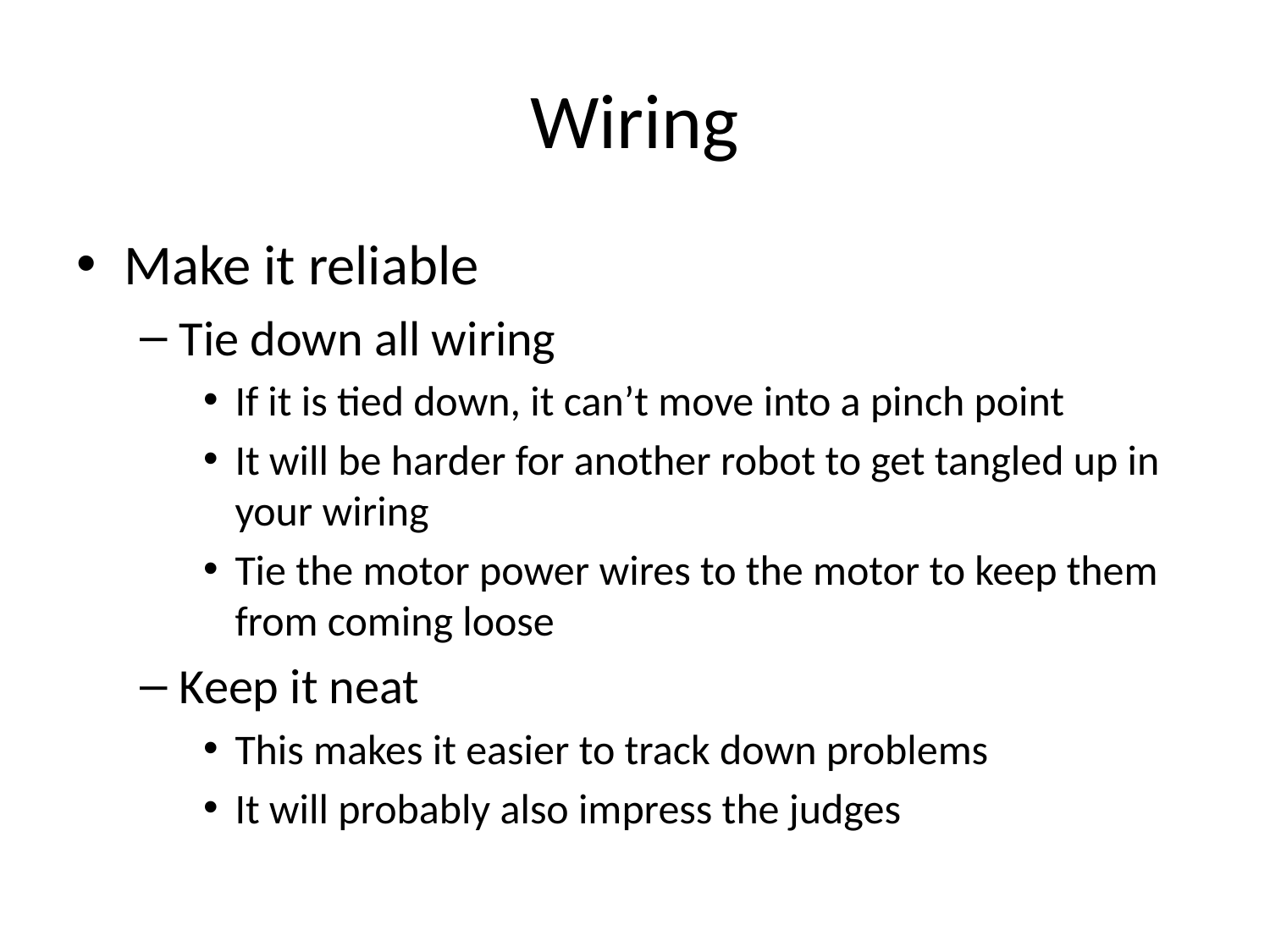

# Wiring
Make it reliable
Tie down all wiring
If it is tied down, it can’t move into a pinch point
It will be harder for another robot to get tangled up in your wiring
Tie the motor power wires to the motor to keep them from coming loose
Keep it neat
This makes it easier to track down problems
It will probably also impress the judges